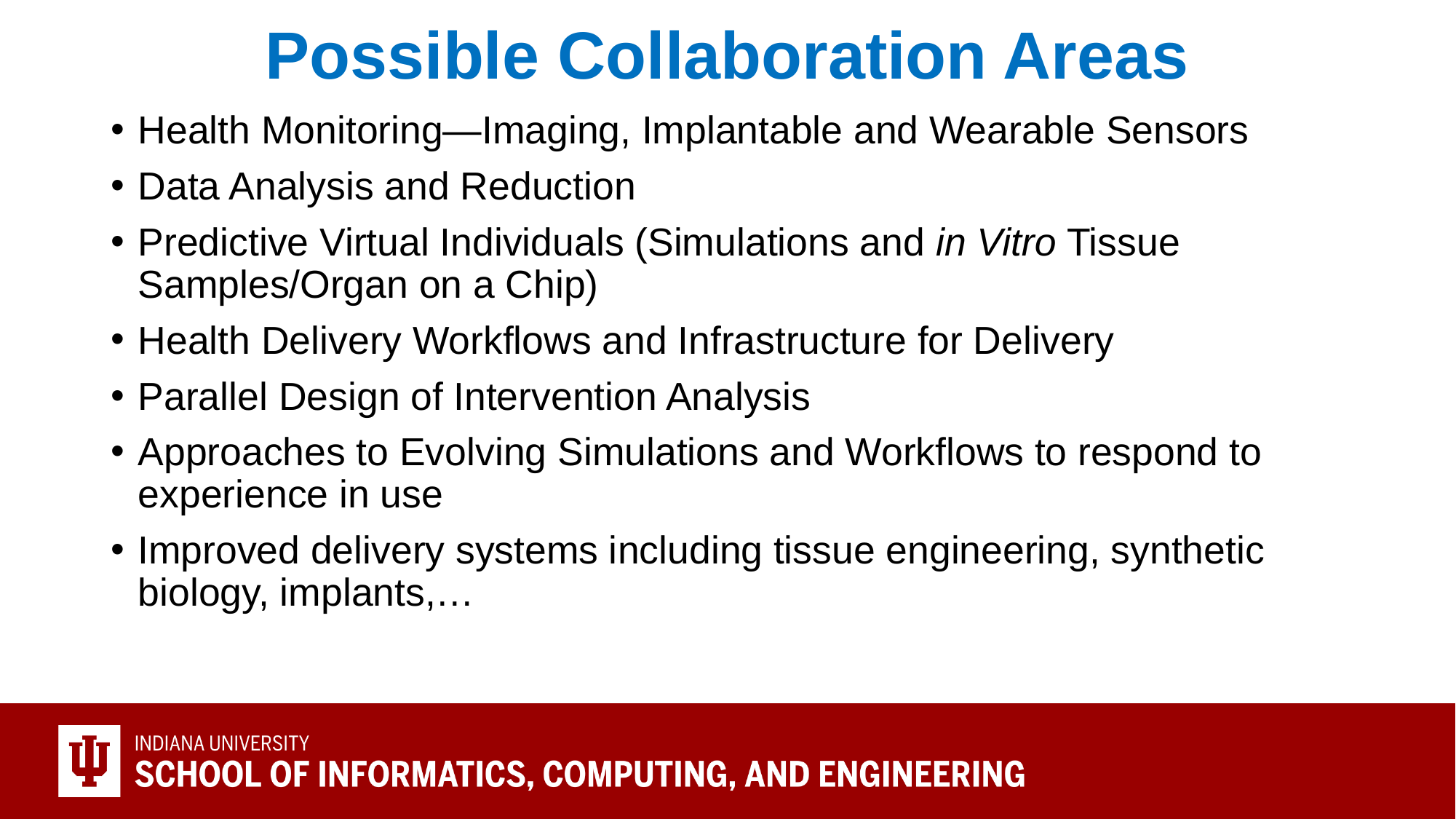

# Possible Collaboration Areas
Health Monitoring—Imaging, Implantable and Wearable Sensors
Data Analysis and Reduction
Predictive Virtual Individuals (Simulations and in Vitro Tissue Samples/Organ on a Chip)
Health Delivery Workflows and Infrastructure for Delivery
Parallel Design of Intervention Analysis
Approaches to Evolving Simulations and Workflows to respond to experience in use
Improved delivery systems including tissue engineering, synthetic biology, implants,…